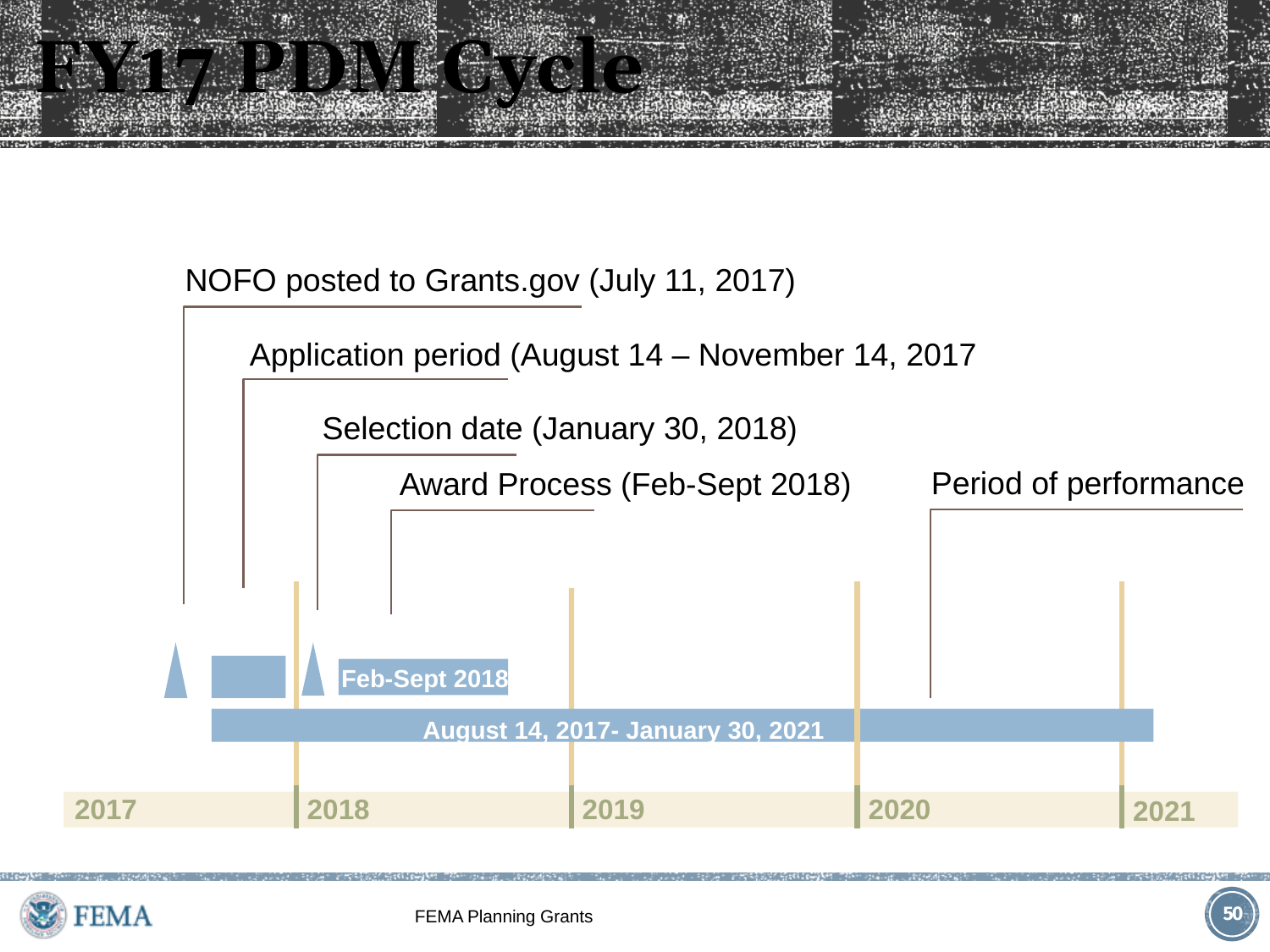

# FY17 PDM Cycle
NOFO posted to Grants.gov (July 11, 2017)

Application period (August 14 – November 14, 2017

Selection date (January 30, 2018)

Period of performance

Award Process (Feb-Sept 2018)

Feb-Sept 2018

August 14, 2017- January 30, 2021

2017
2018
2019
2020
2021
50
FEMA Planning Grants